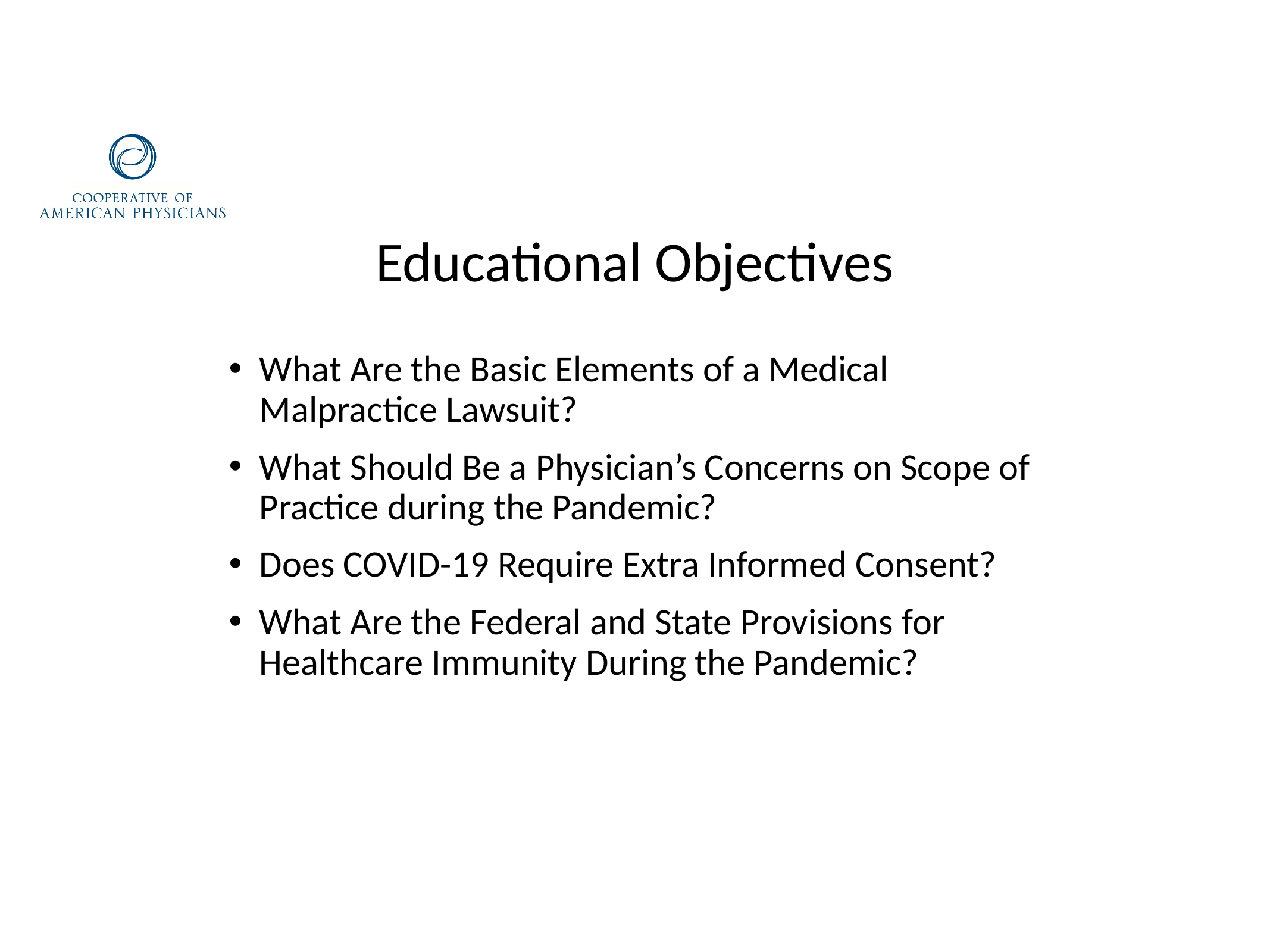

Educational Objectives
What Are the Basic Elements of a Medical Malpractice Lawsuit?
What Should Be a Physician’s Concerns on Scope of Practice during the Pandemic?
Does COVID-19 Require Extra Informed Consent?
What Are the Federal and State Provisions for Healthcare Immunity During the Pandemic?